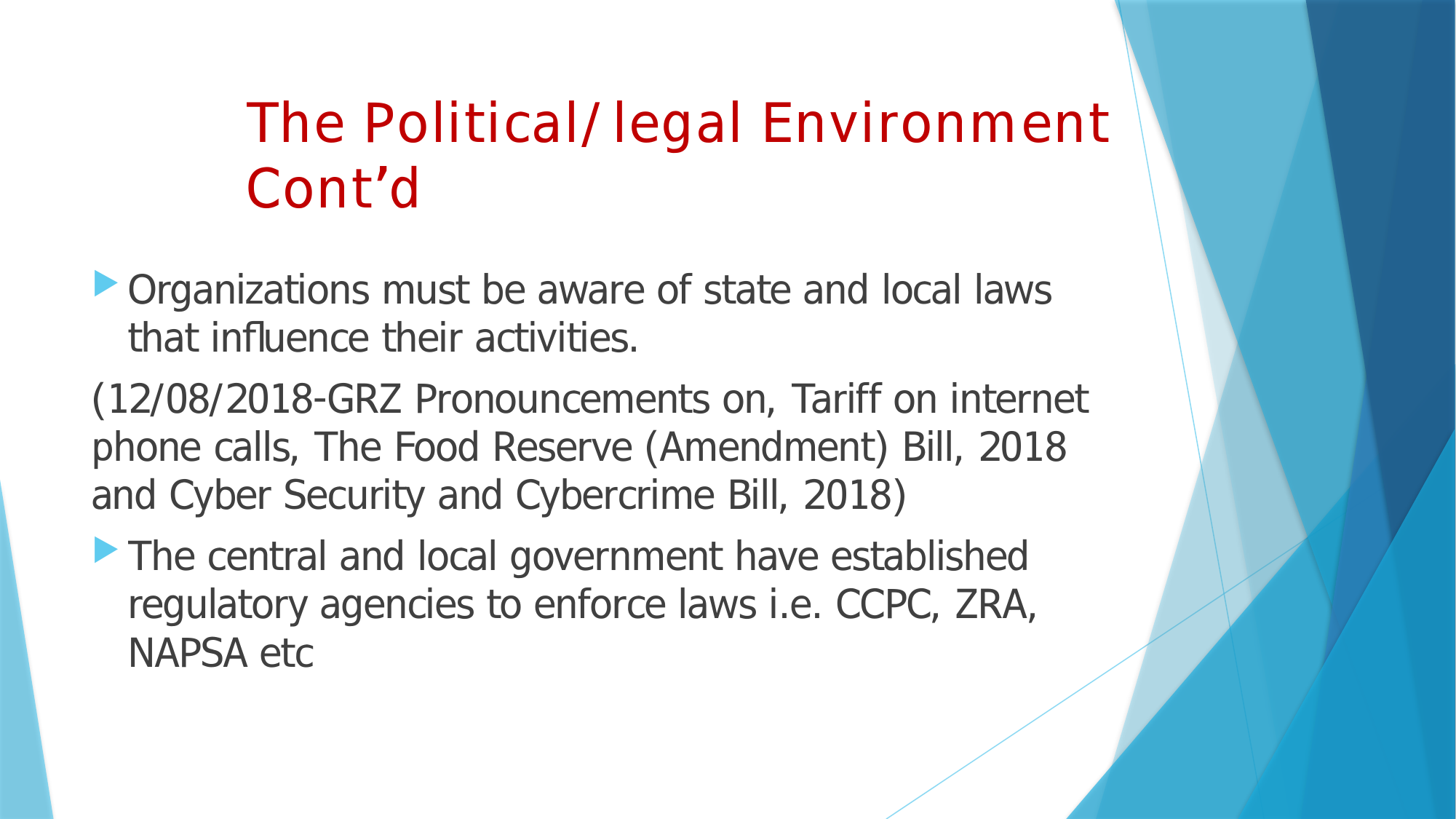

# The Political/legal Environment  Cont’d
Organizations must be aware of state and local laws that influence their activities.
(12/08/2018-GRZ Pronouncements on, Tariff on internet phone calls, The Food Reserve (Amendment) Bill, 2018 and Cyber Security and Cybercrime Bill, 2018)
The central and local government have established regulatory agencies to enforce laws i.e. CCPC, ZRA, NAPSA etc